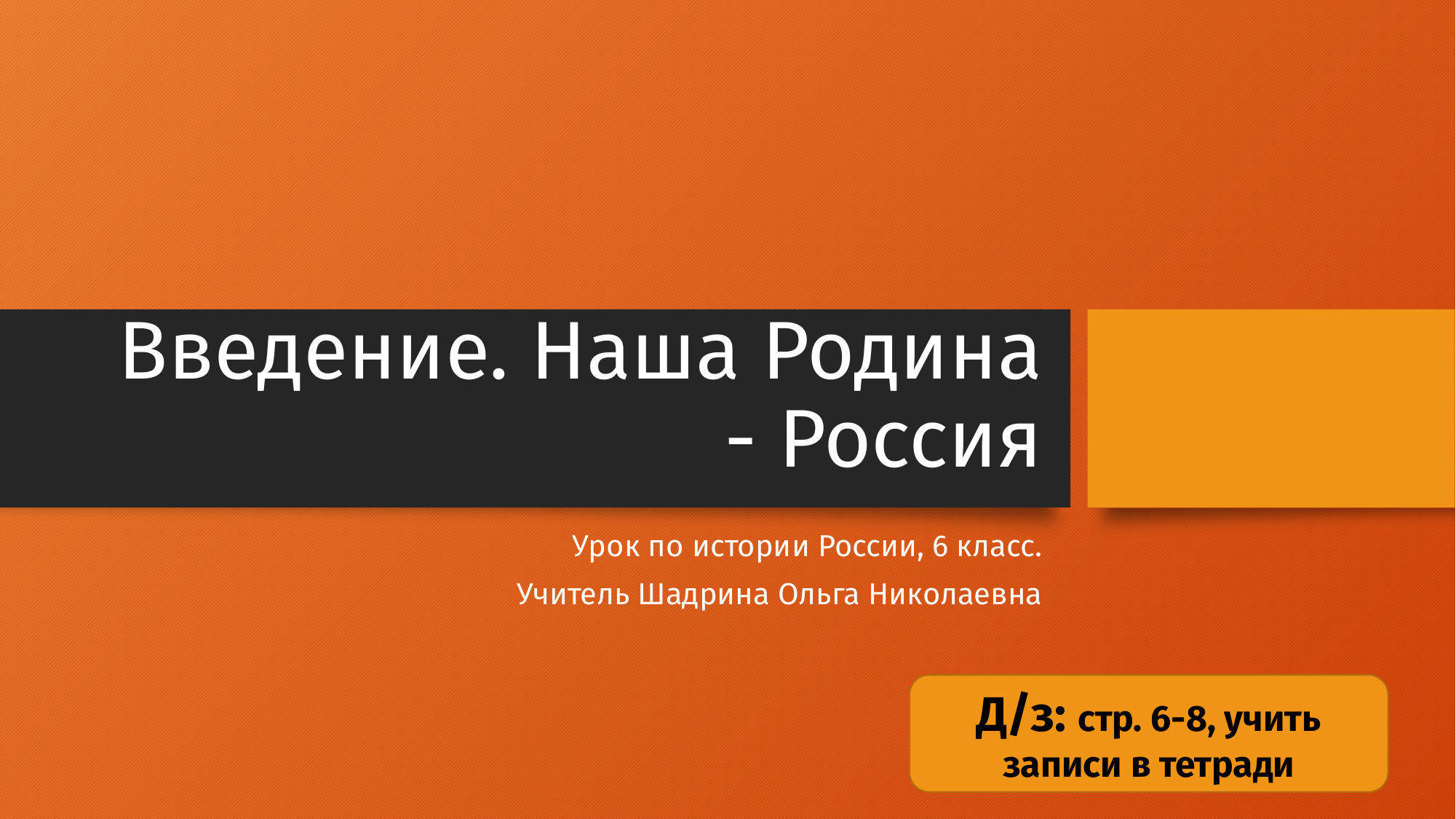

# Введение. Наша Родина - Россия
Урок по истории России, 6 класс.
Учитель Шадрина Ольга Николаевна
Д/з: стр. 6-8, учить записи в тетради